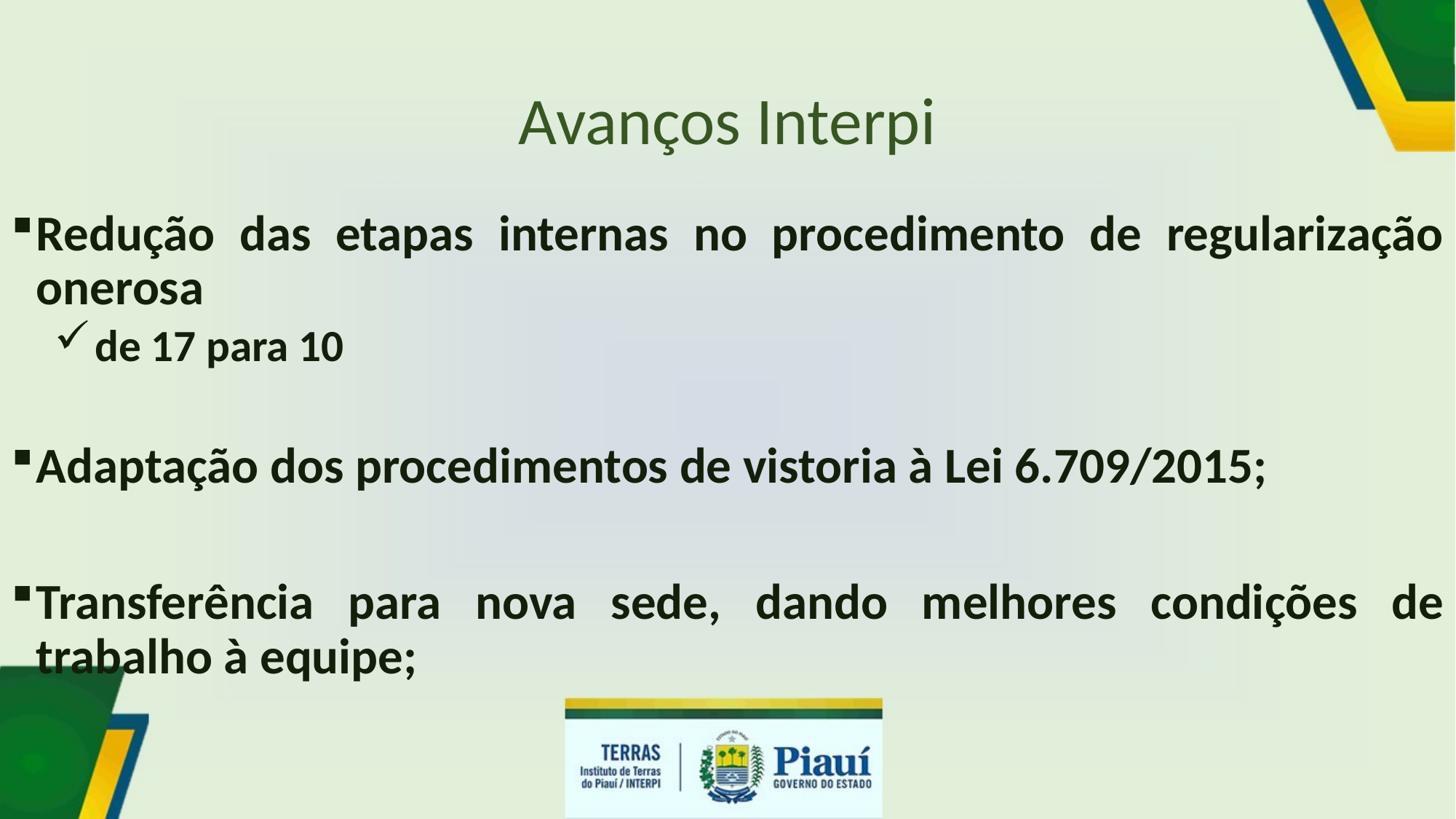

# Avanços Interpi
Redução das etapas internas no procedimento de regularização onerosa
de 17 para 10

Adaptação dos procedimentos de vistoria à Lei 6.709/2015;

Transferência para nova sede, dando melhores condições de trabalho à equipe;